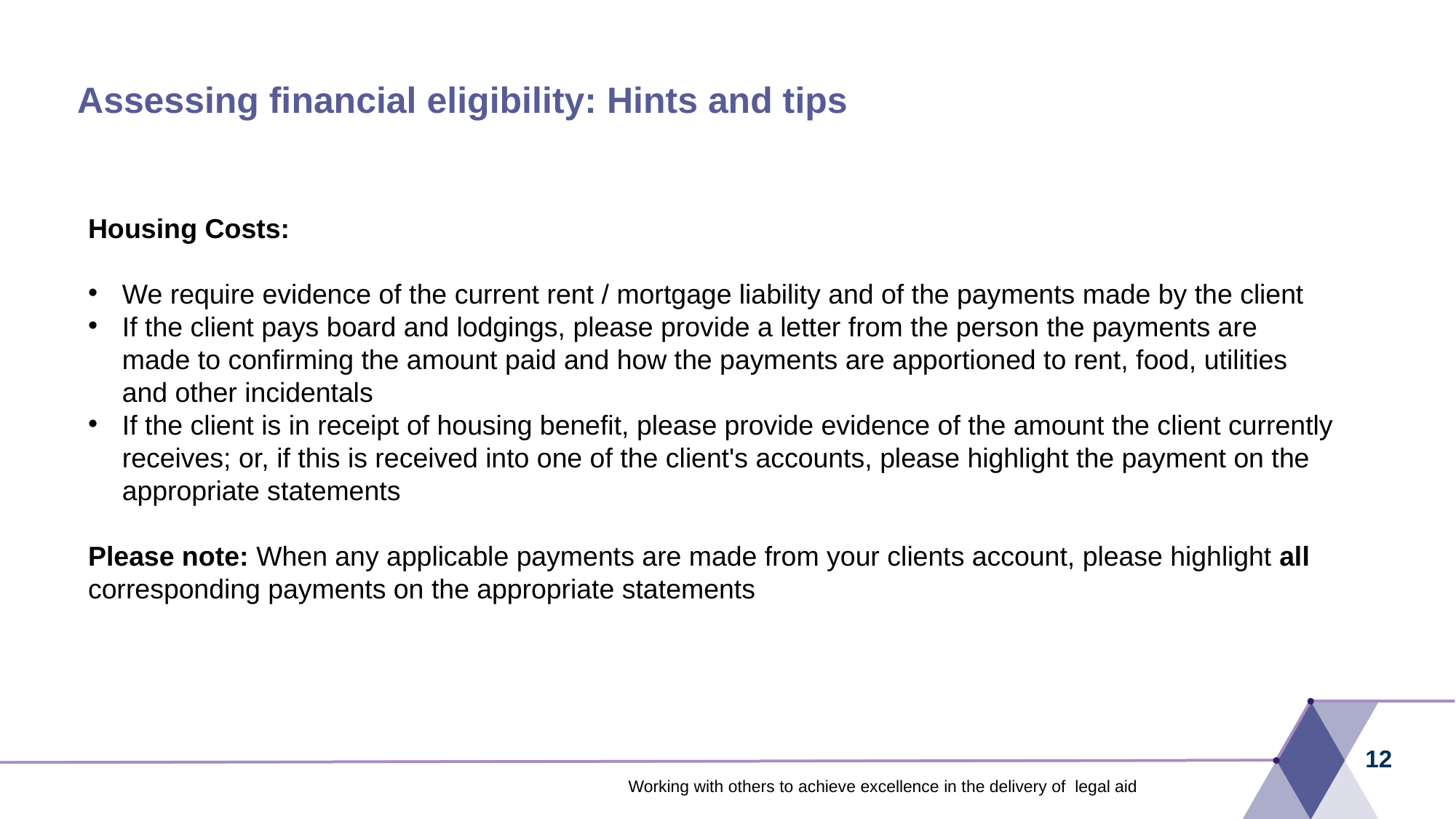

# Assessing financial eligibility: Hints and tips
Housing Costs:

We require evidence of the current rent / mortgage liability and of the payments made by the client
If the client pays board and lodgings, please provide a letter from the person the payments are made to confirming the amount paid and how the payments are apportioned to rent, food, utilities and other incidentals
If the client is in receipt of housing benefit, please provide evidence of the amount the client currently receives; or, if this is received into one of the client's accounts, please highlight the payment on the appropriate statements

Please note: When any applicable payments are made from your clients account, please highlight all corresponding payments on the appropriate statements
12
Working with others to achieve excellence in the delivery of  legal aid